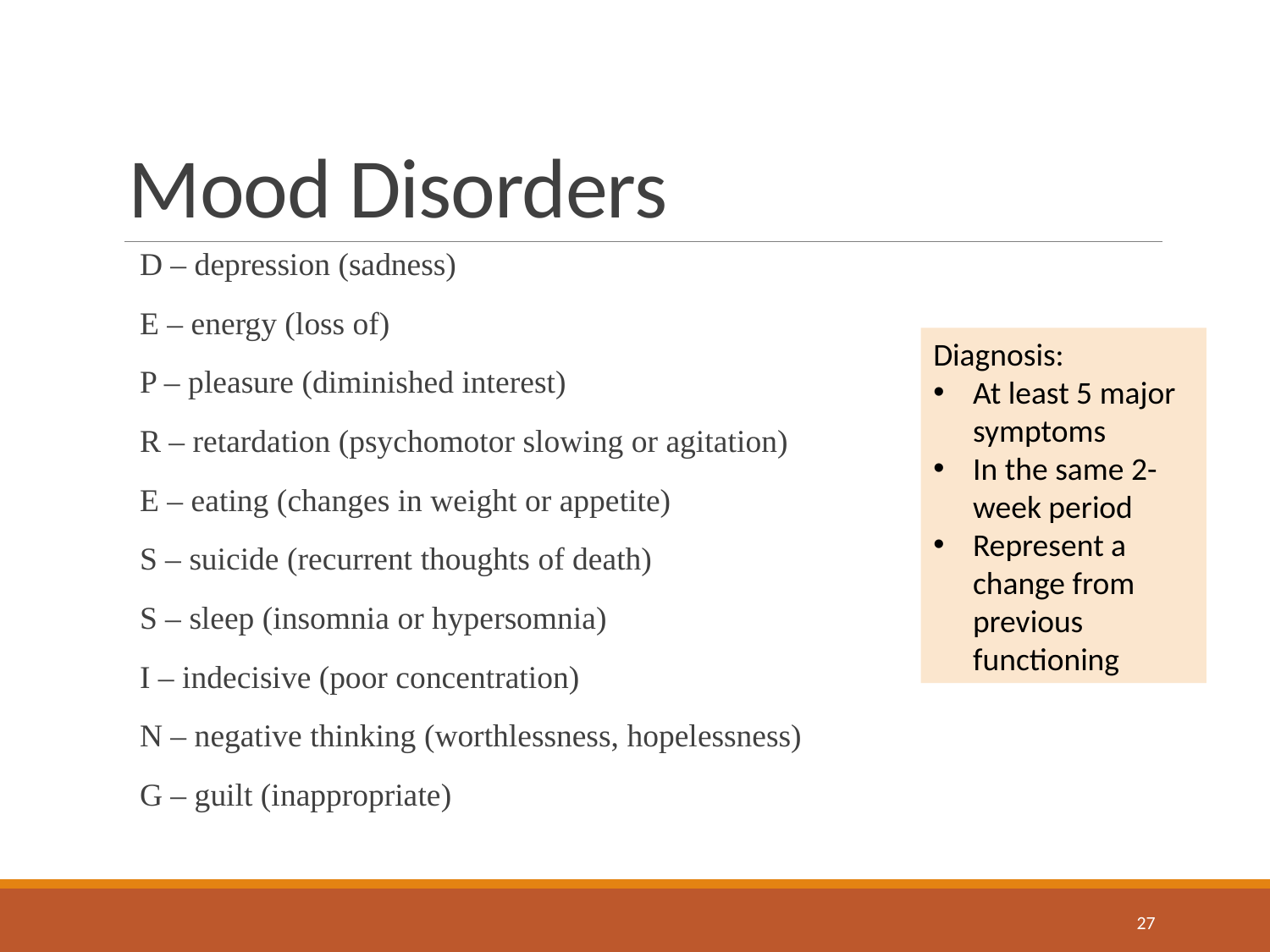

# Mood Disorders
D – depression (sadness)
E – energy (loss of)
P – pleasure (diminished interest)
R – retardation (psychomotor slowing or agitation)
E – eating (changes in weight or appetite)
S – suicide (recurrent thoughts of death)
S – sleep (insomnia or hypersomnia)
I – indecisive (poor concentration)
N – negative thinking (worthlessness, hopelessness)
G – guilt (inappropriate)
Diagnosis:
At least 5 major symptoms
In the same 2-week period
Represent a change from previous functioning
27